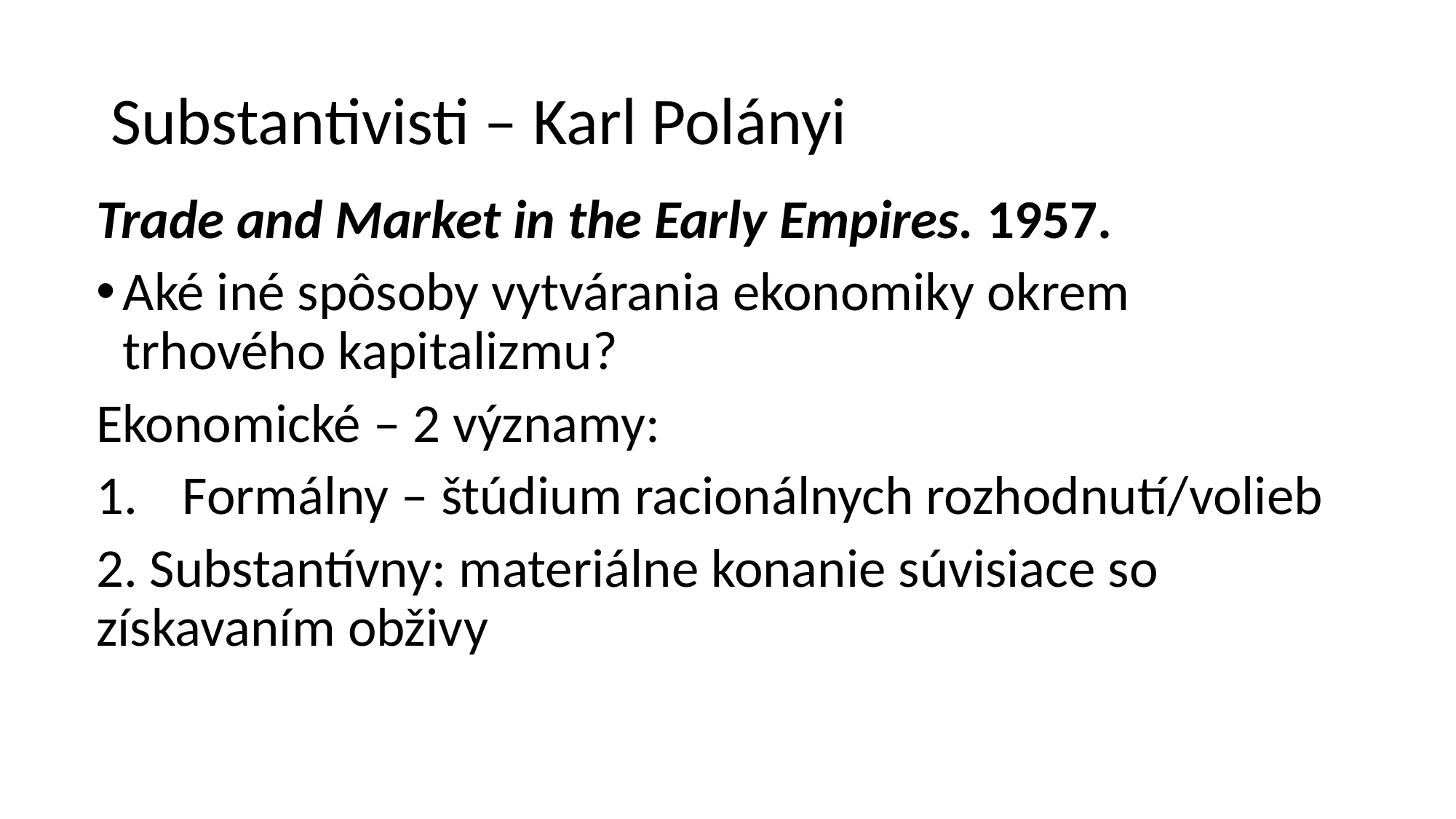

# Substantivisti – Karl Polányi
Trade and Market in the Early Empires. 1957.
Aké iné spôsoby vytvárania ekonomiky okrem trhového kapitalizmu?
Ekonomické – 2 významy:
Formálny – štúdium racionálnych rozhodnutí/volieb
2. Substantívny: materiálne konanie súvisiace so získavaním obživy